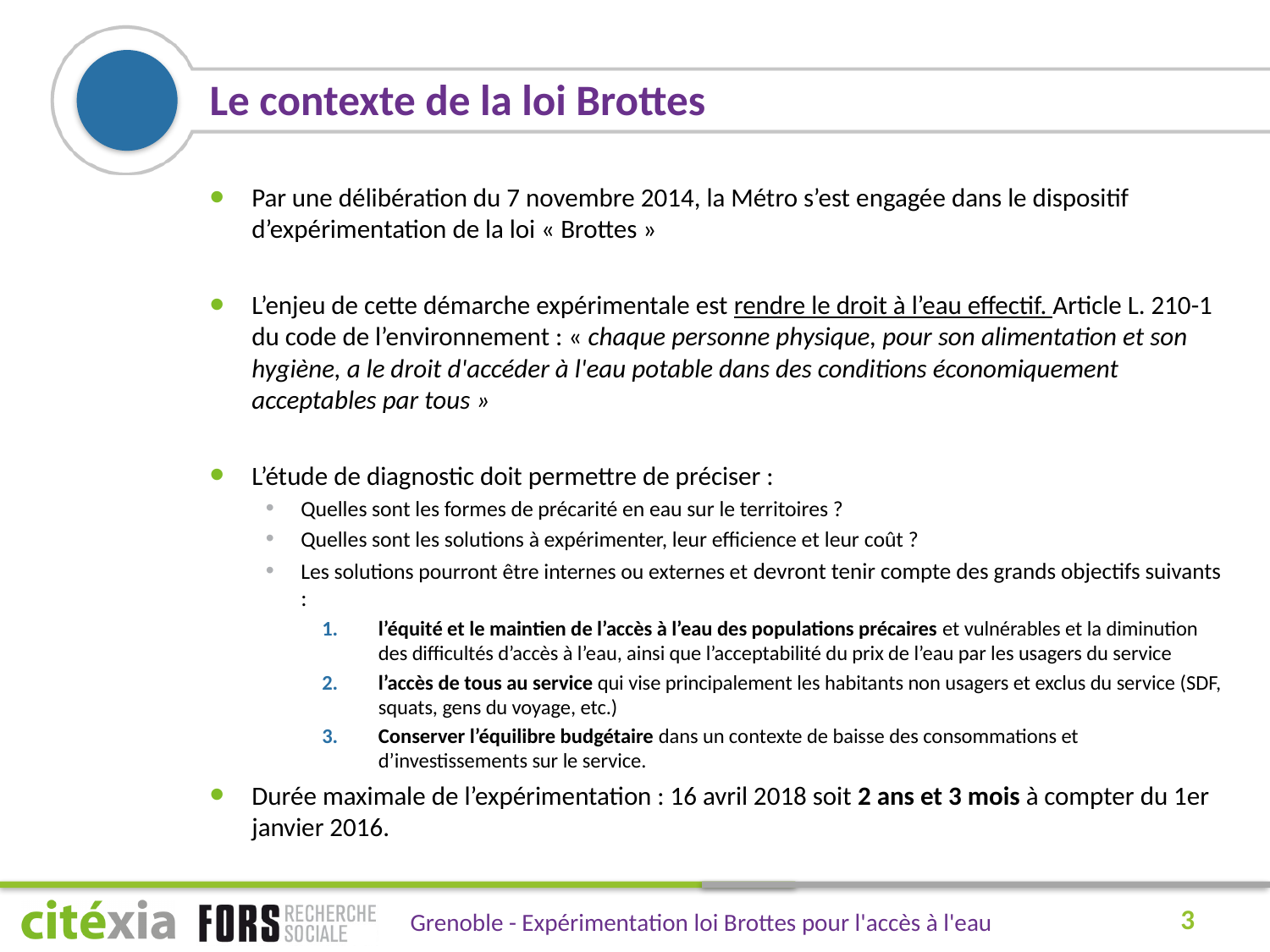

# Le contexte de la loi Brottes
Par une délibération du 7 novembre 2014, la Métro s’est engagée dans le dispositif d’expérimentation de la loi « Brottes »

L’enjeu de cette démarche expérimentale est rendre le droit à l’eau effectif. Article L. 210-1 du code de l’environnement : « chaque personne physique, pour son alimentation et son hygiène, a le droit d'accéder à l'eau potable dans des conditions économiquement acceptables par tous »

L’étude de diagnostic doit permettre de préciser :
Quelles sont les formes de précarité en eau sur le territoires ?
Quelles sont les solutions à expérimenter, leur efficience et leur coût ?
Les solutions pourront être internes ou externes et devront tenir compte des grands objectifs suivants :
l’équité et le maintien de l’accès à l’eau des populations précaires et vulnérables et la diminution des difficultés d’accès à l’eau, ainsi que l’acceptabilité du prix de l’eau par les usagers du service
l’accès de tous au service qui vise principalement les habitants non usagers et exclus du service (SDF, squats, gens du voyage, etc.)
Conserver l’équilibre budgétaire dans un contexte de baisse des consommations et d’investissements sur le service.
Durée maximale de l’expérimentation : 16 avril 2018 soit 2 ans et 3 mois à compter du 1er janvier 2016.

3
Grenoble - Expérimentation loi Brottes pour l'accès à l'eau